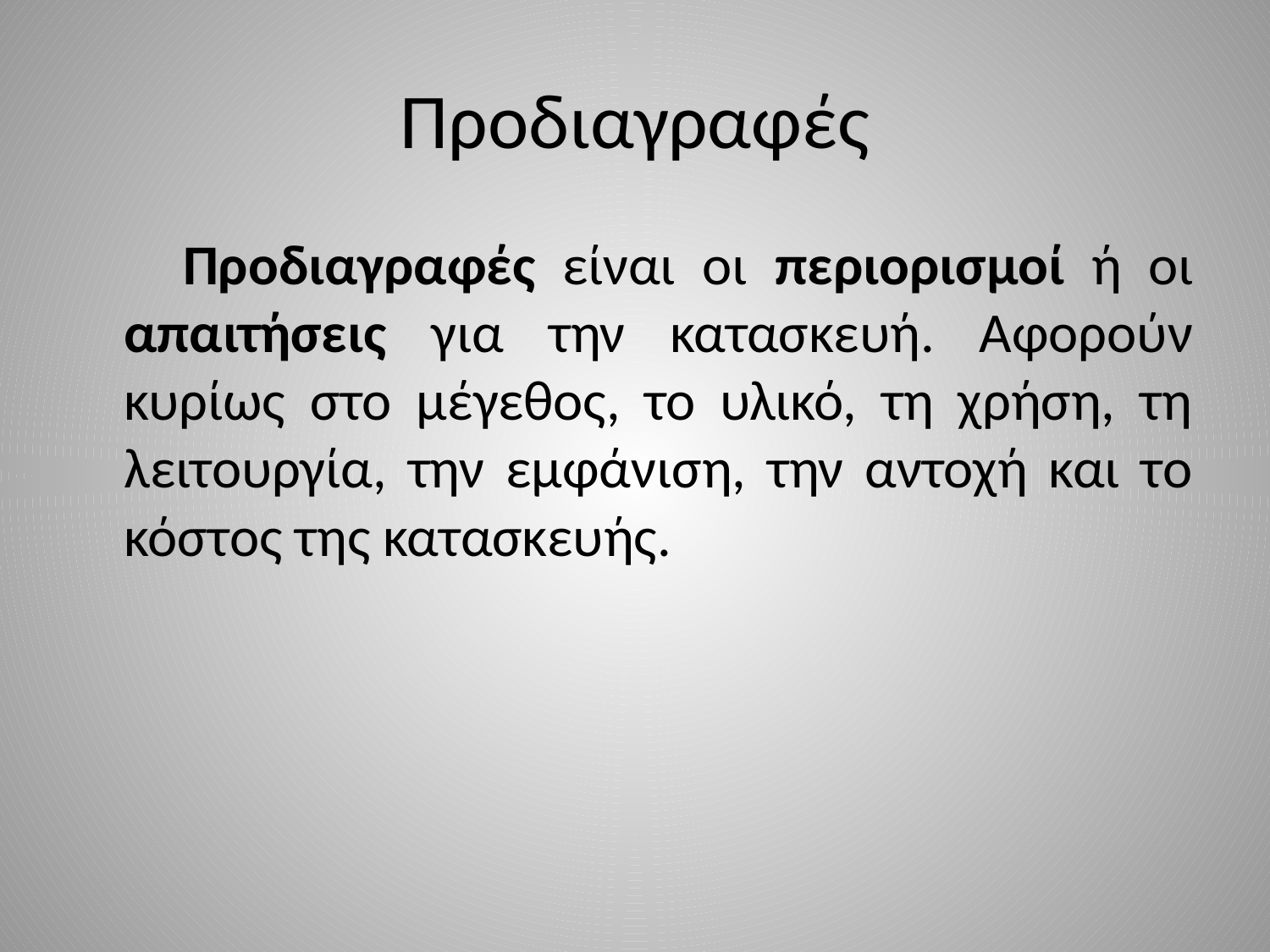

# Προδιαγραφές
    Προδιαγραφές είναι οι περιορισμοί ή οι απαιτήσεις για την κατασκευή. Αφορούν κυρίως στο μέγεθος, το υλικό, τη χρήση, τη λειτουργία, την εμφάνιση, την αντοχή και το κόστος της κατασκευής.